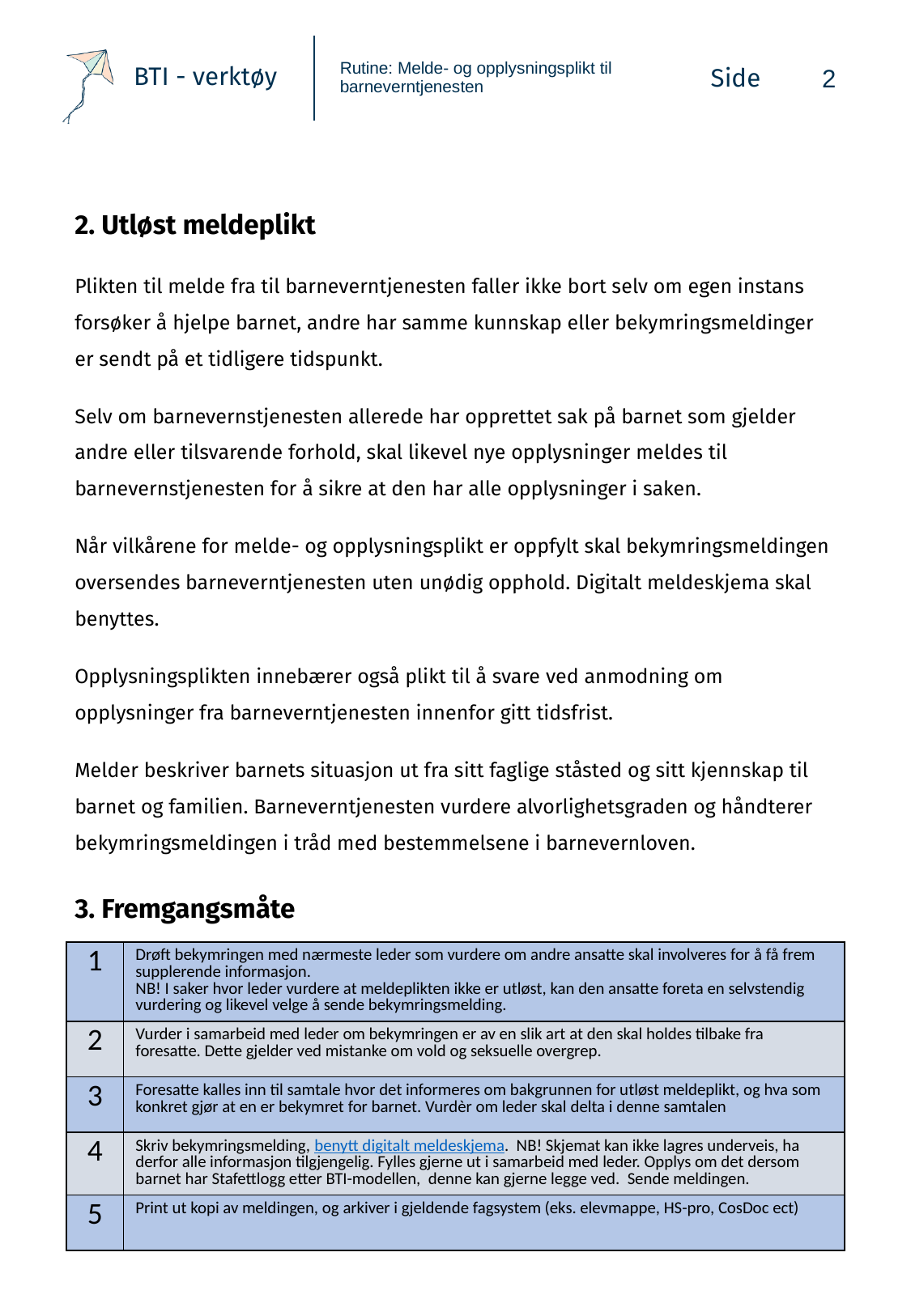

2
# Rutine: Melde- og opplysningsplikt til barneverntjenesten
2. Utløst meldeplikt
Plikten til melde fra til barneverntjenesten faller ikke bort selv om egen instans forsøker å hjelpe barnet, andre har samme kunnskap eller bekymringsmeldinger er sendt på et tidligere tidspunkt.
Selv om barnevernstjenesten allerede har opprettet sak på barnet som gjelder andre eller tilsvarende forhold, skal likevel nye opplysninger meldes til barnevernstjenesten for å sikre at den har alle opplysninger i saken.
Når vilkårene for melde- og opplysningsplikt er oppfylt skal bekymringsmeldingen oversendes barneverntjenesten uten unødig opphold. Digitalt meldeskjema skal benyttes.
Opplysningsplikten innebærer også plikt til å svare ved anmodning om opplysninger fra barneverntjenesten innenfor gitt tidsfrist.
Melder beskriver barnets situasjon ut fra sitt faglige ståsted og sitt kjennskap til barnet og familien. Barneverntjenesten vurdere alvorlighetsgraden og håndterer bekymringsmeldingen i tråd med bestemmelsene i barnevernloven.
3. Fremgangsmåte

| 1 | Drøft bekymringen med nærmeste leder som vurdere om andre ansatte skal involveres for å få frem supplerende informasjon. NB! I saker hvor leder vurdere at meldeplikten ikke er utløst, kan den ansatte foreta en selvstendig vurdering og likevel velge å sende bekymringsmelding. |
| --- | --- |
| 2 | Vurder i samarbeid med leder om bekymringen er av en slik art at den skal holdes tilbake fra foresatte. Dette gjelder ved mistanke om vold og seksuelle overgrep. |
| 3 | Foresatte kalles inn til samtale hvor det informeres om bakgrunnen for utløst meldeplikt, og hva som konkret gjør at en er bekymret for barnet. Vurdèr om leder skal delta i denne samtalen |
| 4 | Skriv bekymringsmelding, benytt digitalt meldeskjema. NB! Skjemat kan ikke lagres underveis, ha derfor alle informasjon tilgjengelig. Fylles gjerne ut i samarbeid med leder. Opplys om det dersom barnet har Stafettlogg etter BTI-modellen, denne kan gjerne legge ved. Sende meldingen. |
| 5 | Print ut kopi av meldingen, og arkiver i gjeldende fagsystem (eks. elevmappe, HS-pro, CosDoc ect) |